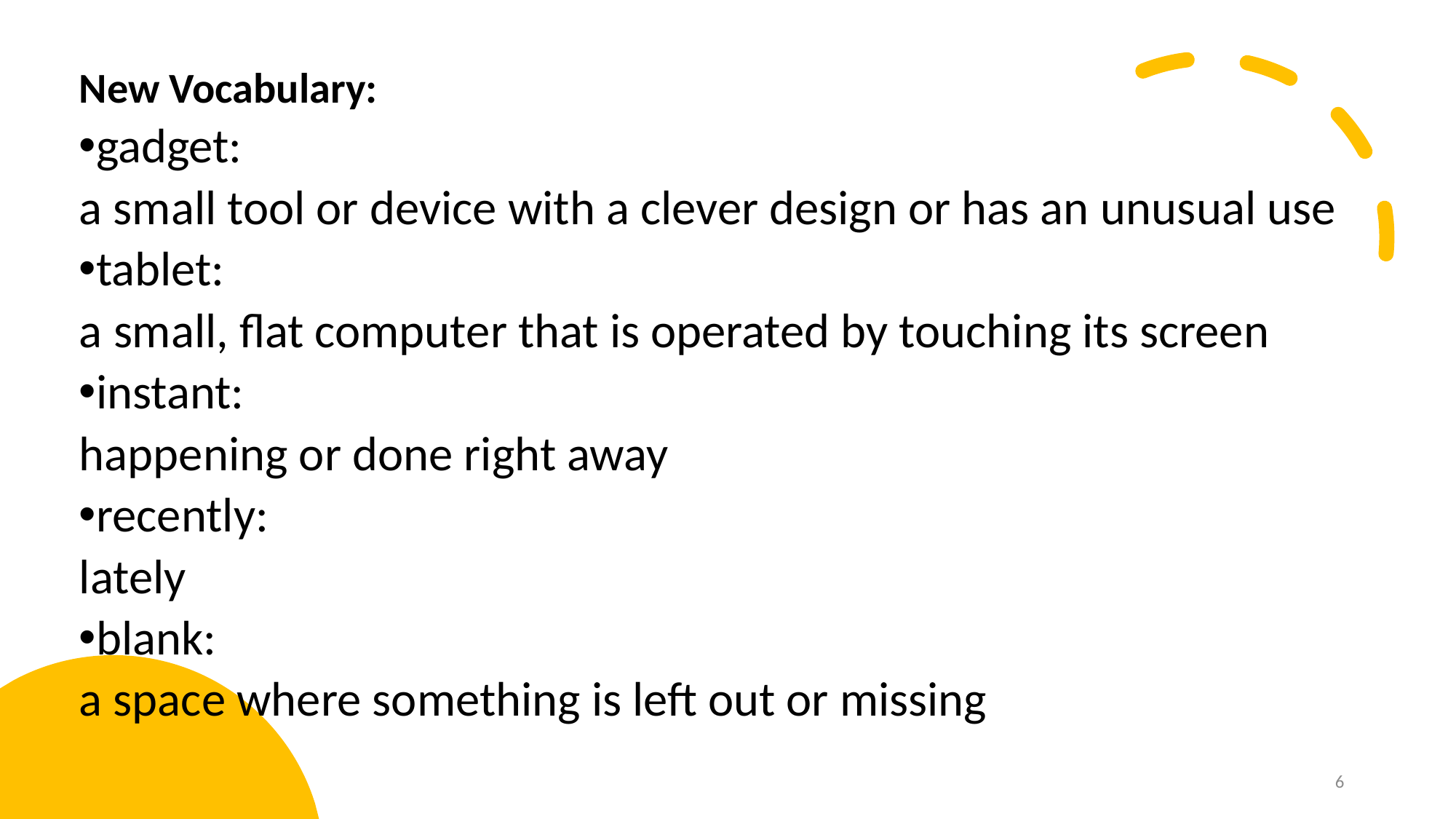

New Vocabulary:
gadget:
a small tool or device with a clever design or has an unusual use
tablet:
a small, flat computer that is operated by touching its screen
instant:
happening or done right away
recently:
lately
blank:
a space where something is left out or missing

6